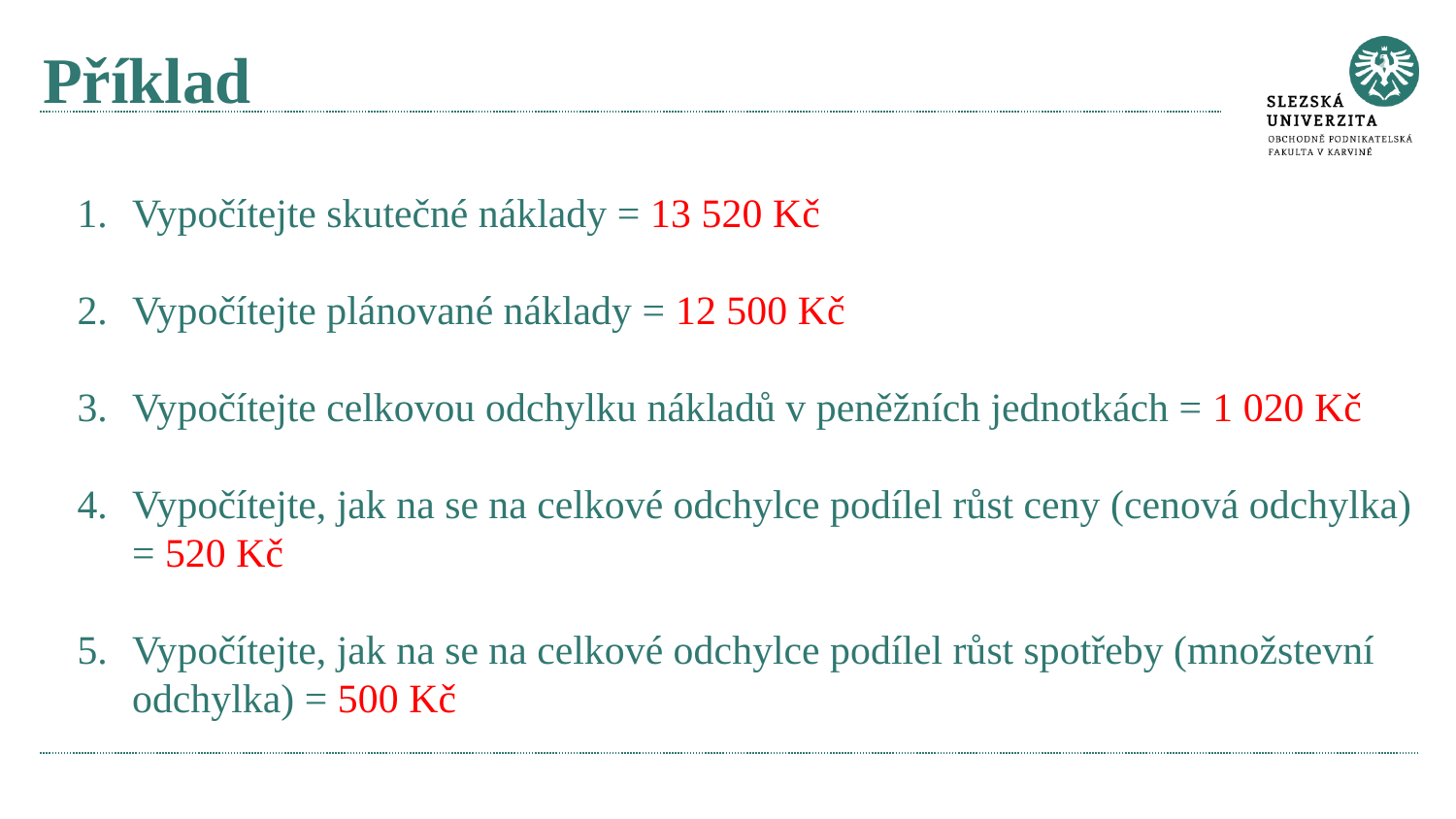

# Příklad

Vypočítejte skutečné náklady = 13 520 Kč

Vypočítejte plánované náklady = 12 500 Kč

Vypočítejte celkovou odchylku nákladů v peněžních jednotkách = 1 020 Kč

Vypočítejte, jak na se na celkové odchylce podílel růst ceny (cenová odchylka) = 520 Kč

Vypočítejte, jak na se na celkové odchylce podílel růst spotřeby (množstevní odchylka) = 500 Kč